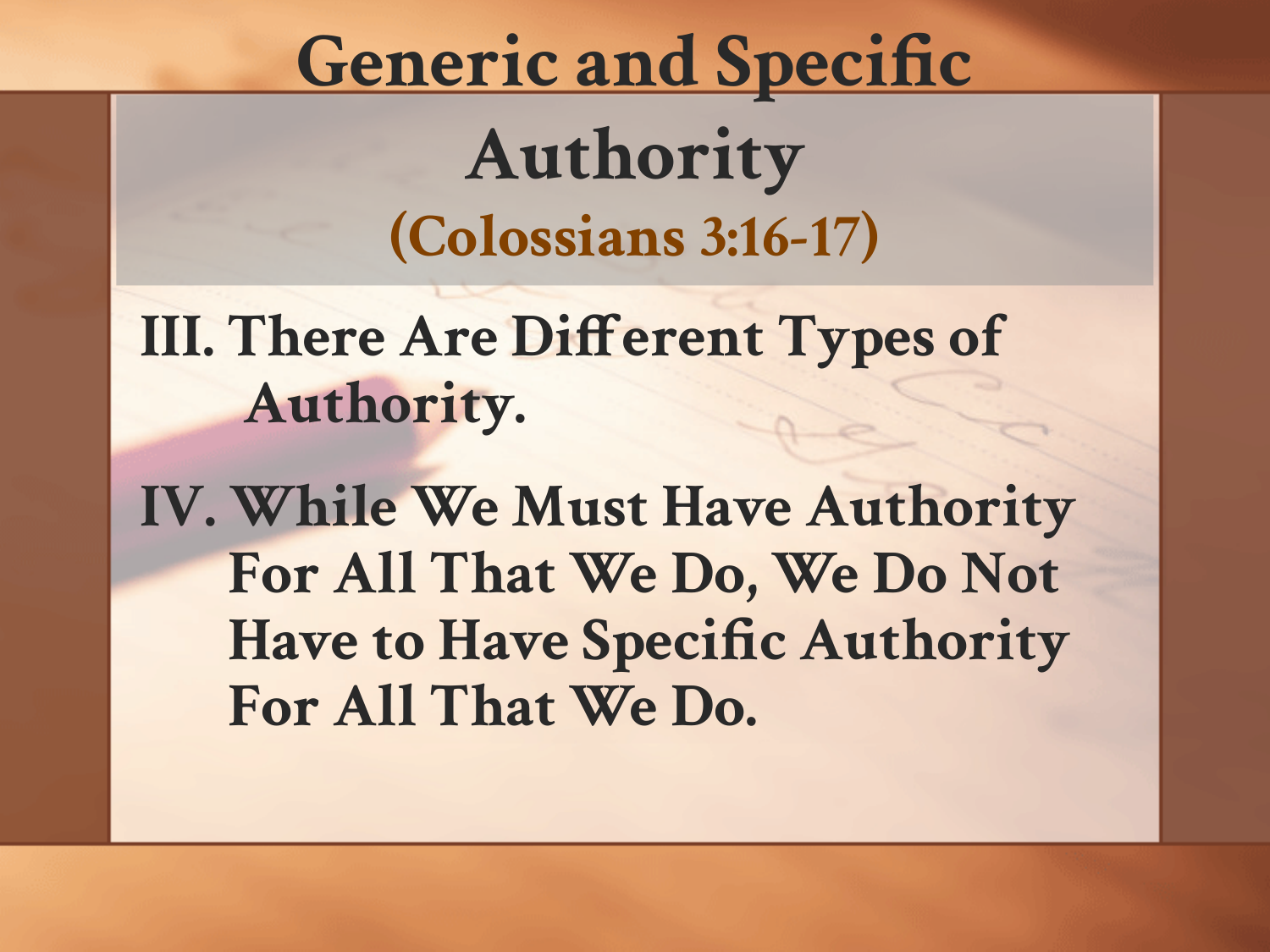

# Generic and Specific Authority (Colossians 3:16-17)
III. There Are Different Types of Authority.
IV. While We Must Have Authority For All That We Do, We Do Not Have to Have Specific Authority For All That We Do.